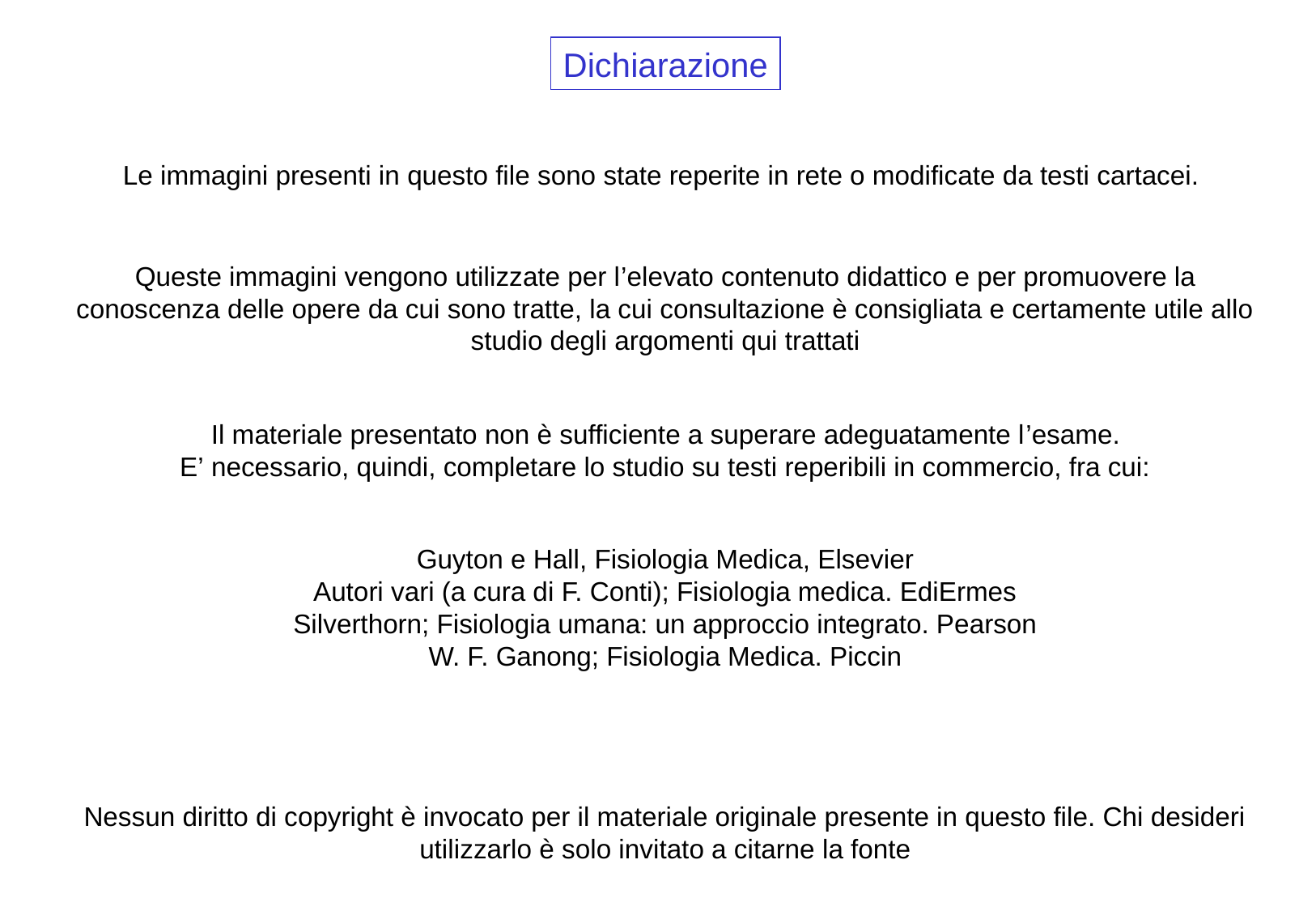

Dichiarazione
Le immagini presenti in questo file sono state reperite in rete o modificate da testi cartacei.
Queste immagini vengono utilizzate per l’elevato contenuto didattico e per promuovere la conoscenza delle opere da cui sono tratte, la cui consultazione è consigliata e certamente utile allo studio degli argomenti qui trattati
Il materiale presentato non è sufficiente a superare adeguatamente l’esame.
E’ necessario, quindi, completare lo studio su testi reperibili in commercio, fra cui:
Guyton e Hall, Fisiologia Medica, Elsevier
Autori vari (a cura di F. Conti); Fisiologia medica. EdiErmes
Silverthorn; Fisiologia umana: un approccio integrato. Pearson
W. F. Ganong; Fisiologia Medica. Piccin
Nessun diritto di copyright è invocato per il materiale originale presente in questo file. Chi desideri utilizzarlo è solo invitato a citarne la fonte